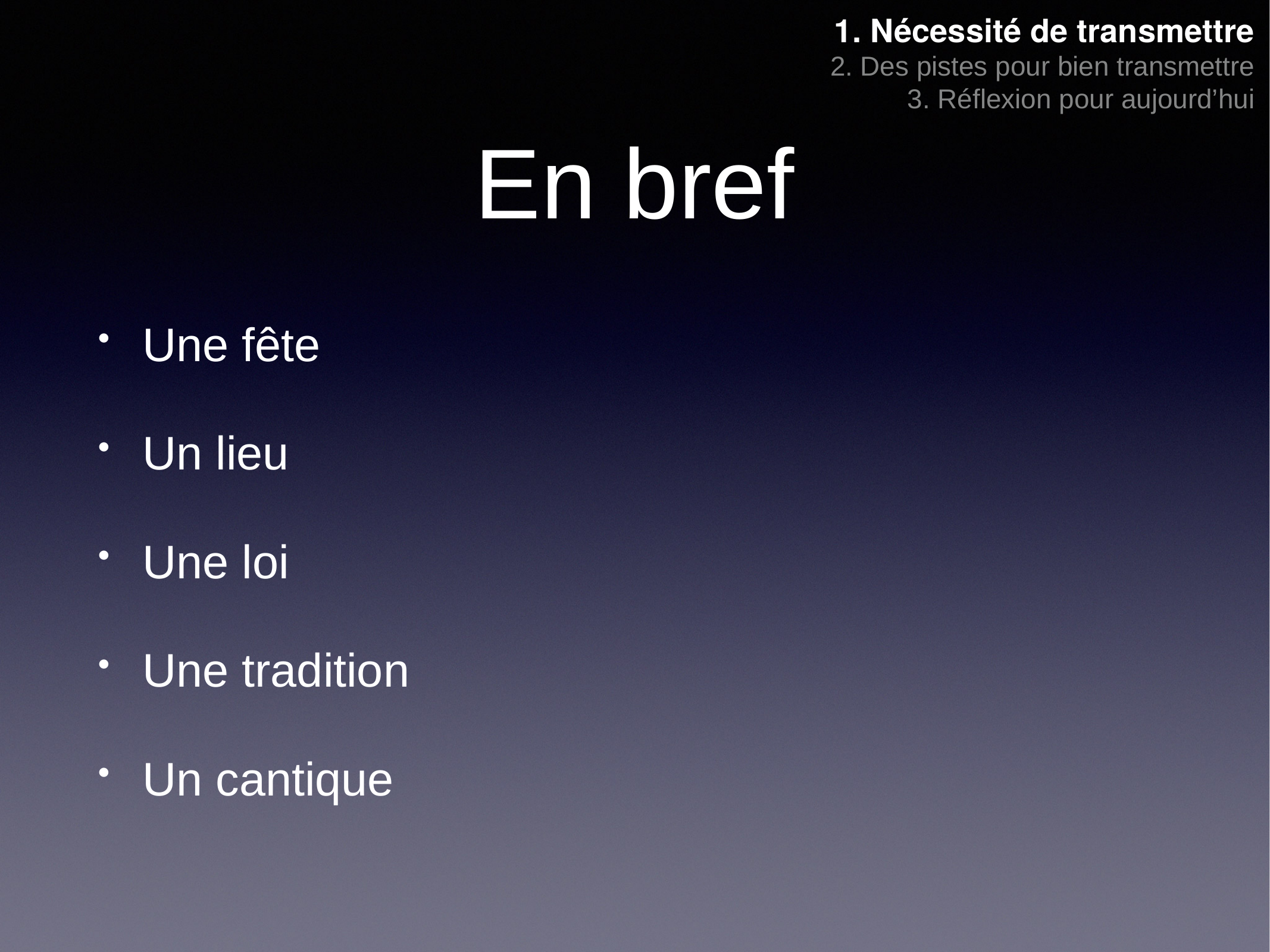

1. Nécessité de transmettre
2. Des pistes pour bien transmettre
3. Réflexion pour aujourd’hui
# En bref
Une fête
Un lieu
Une loi
Une tradition
Un cantique